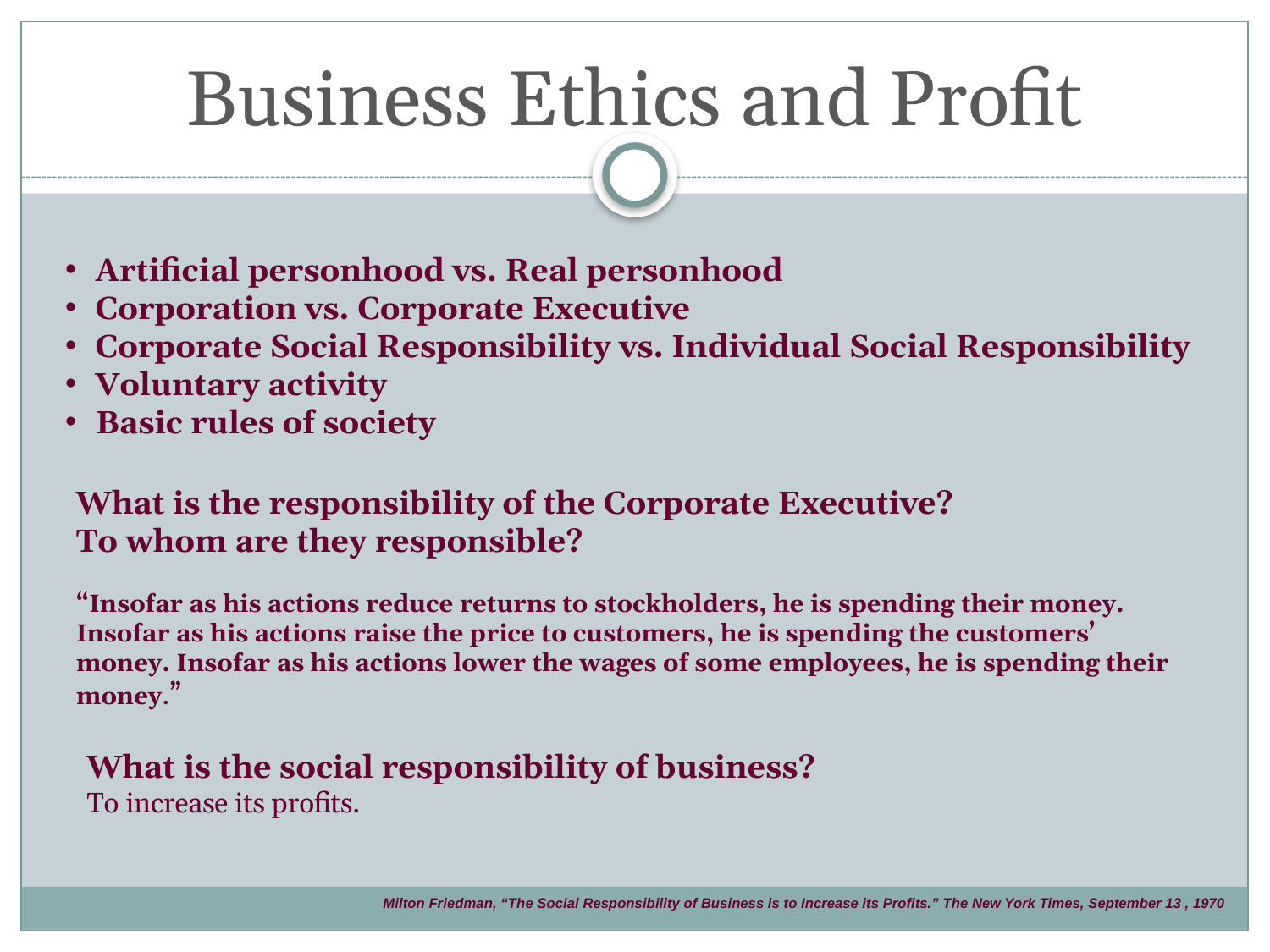

# Business Ethics and Profit
Artificial personhood vs. Real personhood
Corporation vs. Corporate Executive
Corporate Social Responsibility vs. Individual Social Responsibility
Voluntary activity
Basic rules of society

What is the responsibility of the Corporate Executive?
To whom are they responsible?

“Insofar as his actions reduce returns to stockholders, he is spending their money.
Insofar as his actions raise the price to customers, he is spending the customers’ money. Insofar as his actions lower the wages of some employees, he is spending their money.”
What is the social responsibility of business?
To increase its profits.

Milton Friedman, “The Social Responsibility of Business is to Increase its Profits.” The New York Times, September 13 , 1970